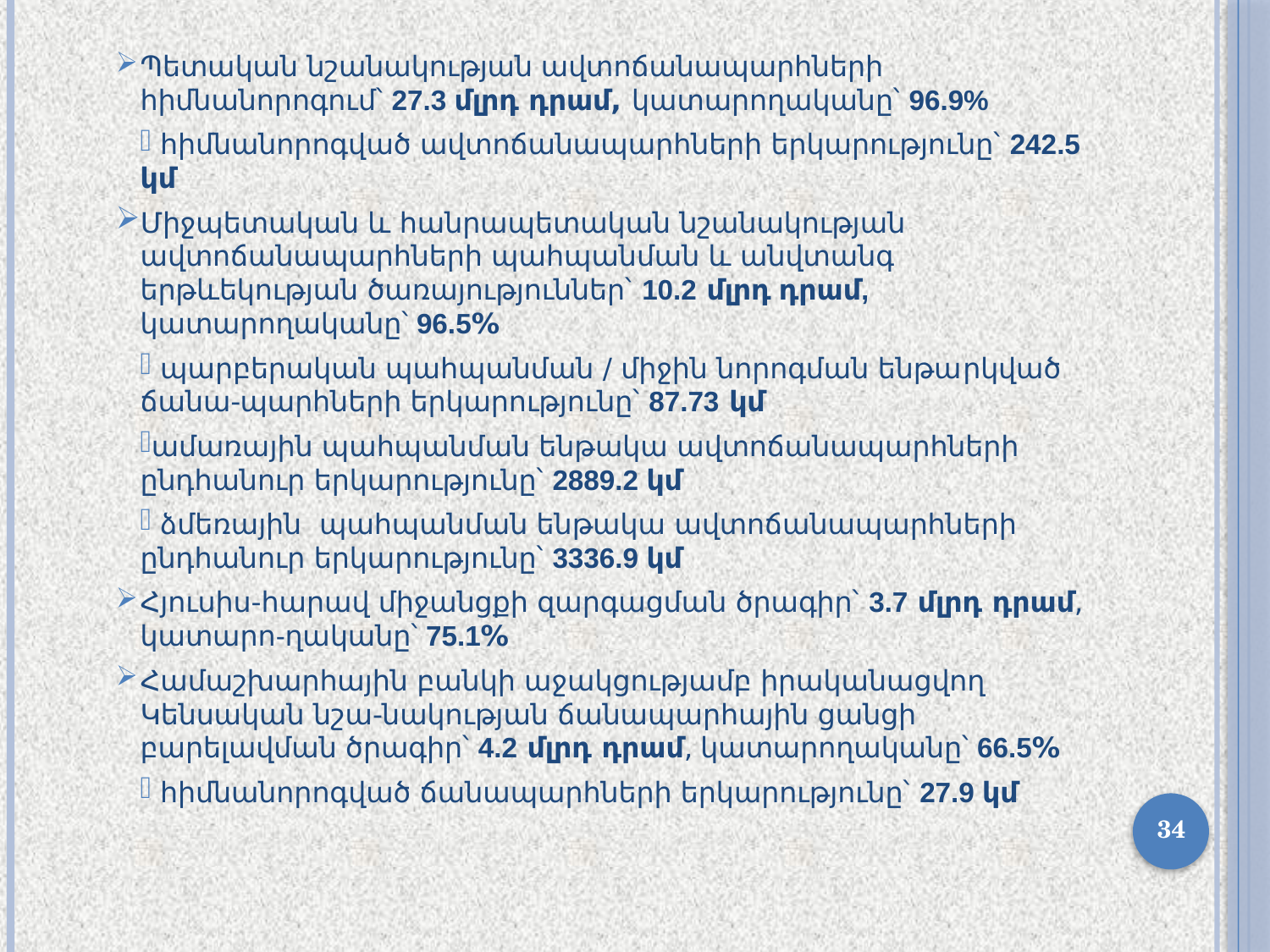

Պետական նշանակության ավտոճանապարհների հիմնանորոգում՝ 27.3 մլրդ դրամ, կատարողականը՝ 96.9%
 հիմնանորոգված ավտոճանապարհների երկարությունը՝ 242.5 կմ
Միջպետական և հանրապետական նշանակության ավտոճանապարհների պահպանման և անվտանգ երթևեկության ծառայություններ՝ 10.2 մլրդ դրամ, կատարողականը՝ 96.5%
 պարբերական պահպանման / միջին նորոգման ենթարկված ճանա-պարհների երկարությունը՝ 87.73 կմ
ամառային պահպանման ենթակա ավտոճանապարհների ընդհանուր երկարությունը՝ 2889.2 կմ
 ձմեռային  պահպանման ենթակա ավտոճանապարհների ընդհանուր երկարությունը՝ 3336.9 կմ
Հյուսիս-հարավ միջանցքի զարգացման ծրագիր՝ 3.7 մլրդ դրամ, կատարո-ղականը՝ 75.1%
Համաշխարհային բանկի աջակցությամբ իրականացվող Կենսական նշա-նակության ճանապարհային ցանցի բարելավման ծրագիր՝ 4.2 մլրդ դրամ, կատարողականը՝ 66.5%
 հիմնանորոգված ճանապարհների երկարությունը՝ 27.9 կմ

34